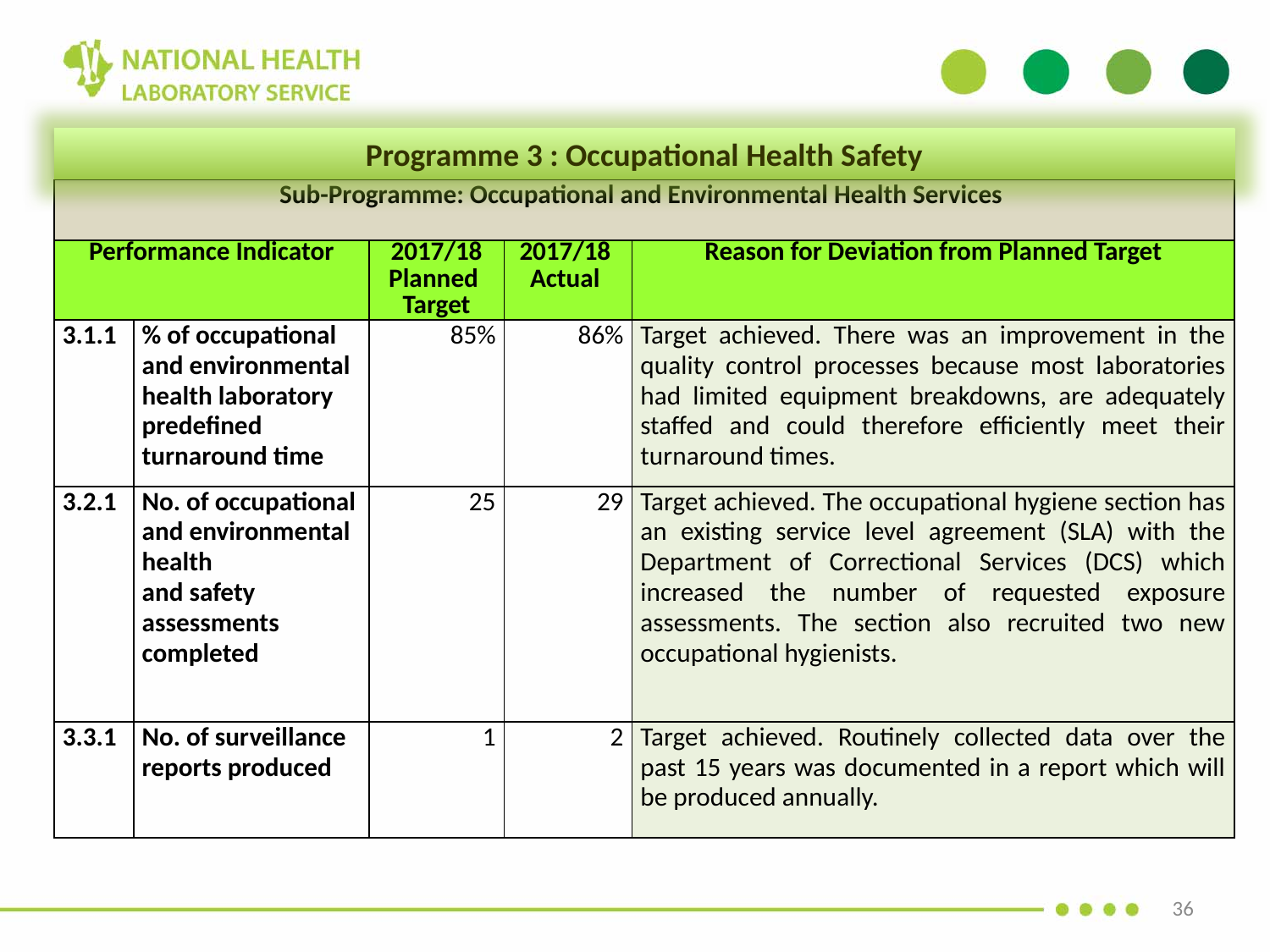

Programme 3 : Occupational Health Safety
| Sub-Programme: Occupational and Environmental Health Services |  |  |  |  |
| --- | --- | --- | --- | --- |
| Performance Indicator |  | 2017/18 Planned Target | 2017/18 Actual | Reason for Deviation from Planned Target |
| 3.1.1 | % of occupational and environmental health laboratory predefined turnaround time | 85% | 86% | Target achieved. There was an improvement in the quality control processes because most laboratories had limited equipment breakdowns, are adequately staffed and could therefore efficiently meet their turnaround times. |
| 3.2.1 | No. of occupational and environmental health and safety assessments completed | 25 | 29 | Target achieved. The occupational hygiene section has an existing service level agreement (SLA) with the Department of Correctional Services (DCS) which increased the number of requested exposure assessments. The section also recruited two new occupational hygienists. |
| 3.3.1 | No. of surveillance reports produced | 1 | 2 | Target achieved. Routinely collected data over the past 15 years was documented in a report which will be produced annually. |
36